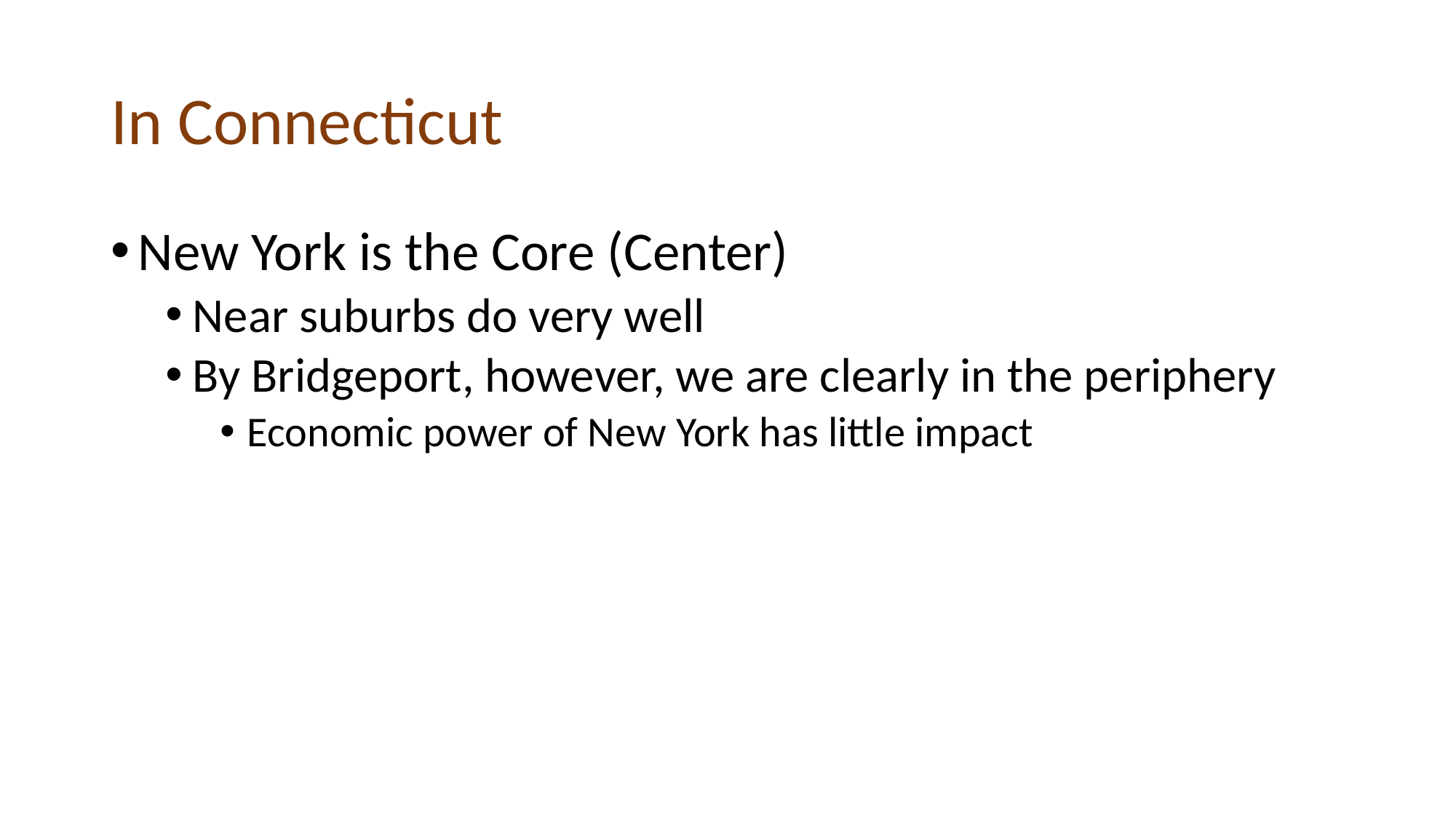

# In Connecticut
New York is the Core (Center)
Near suburbs do very well
By Bridgeport, however, we are clearly in the periphery
Economic power of New York has little impact